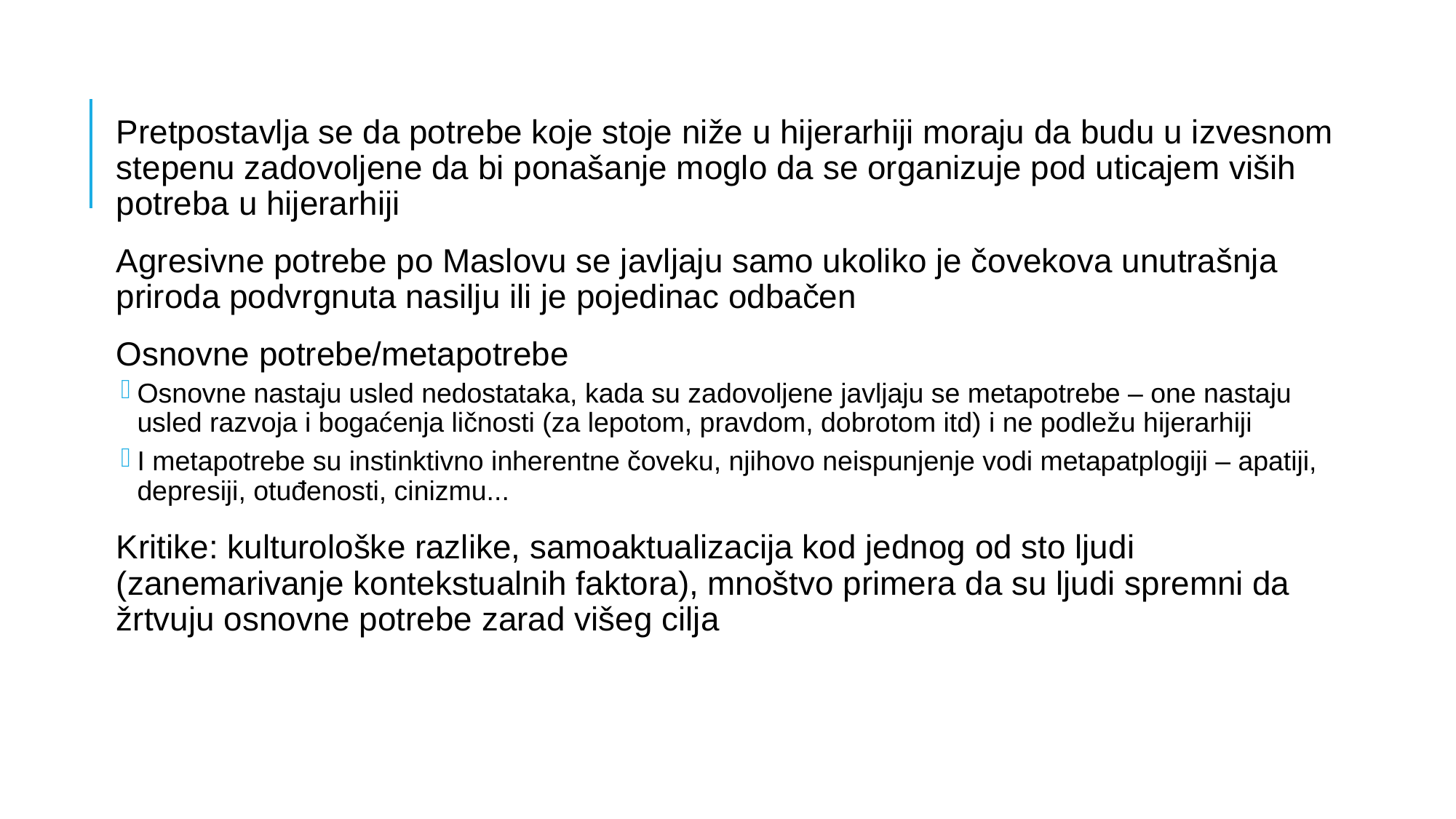

Pretpostavlja se da potrebe koje stoje niže u hijerarhiji moraju da budu u izvesnom stepenu zadovoljene da bi ponašanje moglo da se organizuje pod uticajem viših potreba u hijerarhiji
Agresivne potrebe po Maslovu se javljaju samo ukoliko je čovekova unutrašnja priroda podvrgnuta nasilju ili je pojedinac odbačen
Osnovne potrebe/metapotrebe
Osnovne nastaju usled nedostataka, kada su zadovoljene javljaju se metapotrebe – one nastaju usled razvoja i bogaćenja ličnosti (za lepotom, pravdom, dobrotom itd) i ne podležu hijerarhiji
I metapotrebe su instinktivno inherentne čoveku, njihovo neispunjenje vodi metapatplogiji – apatiji, depresiji, otuđenosti, cinizmu...
Kritike: kulturološke razlike, samoaktualizacija kod jednog od sto ljudi (zanemarivanje kontekstualnih faktora), mnoštvo primera da su ljudi spremni da žrtvuju osnovne potrebe zarad višeg cilja